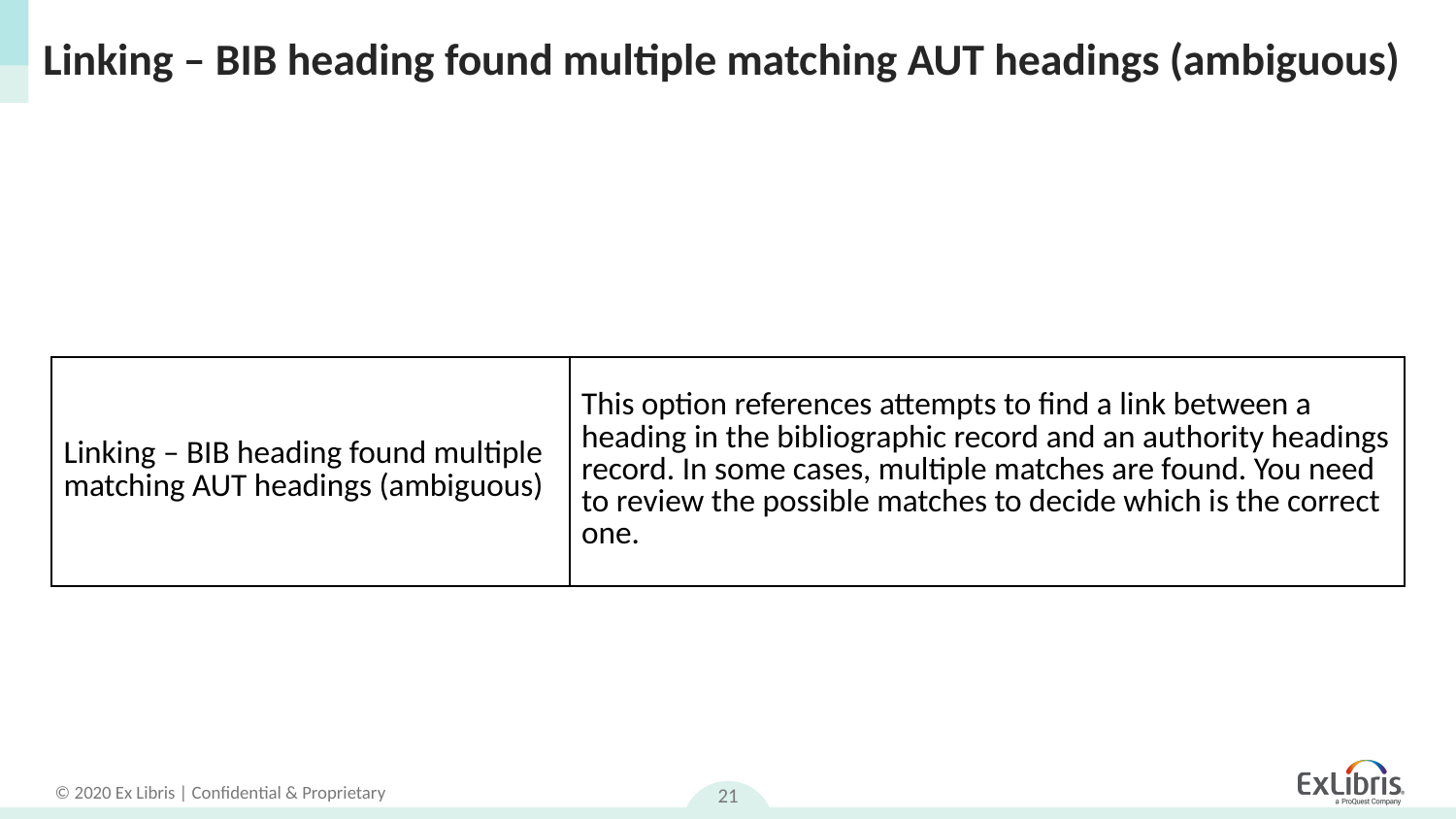

# Linking – BIB heading found multiple matching AUT headings (ambiguous)
| Linking – BIB heading found multiple matching AUT headings (ambiguous) | This option references attempts to find a link between a heading in the bibliographic record and an authority headings record. In some cases, multiple matches are found. You need to review the possible matches to decide which is the correct one. |
| --- | --- |
21